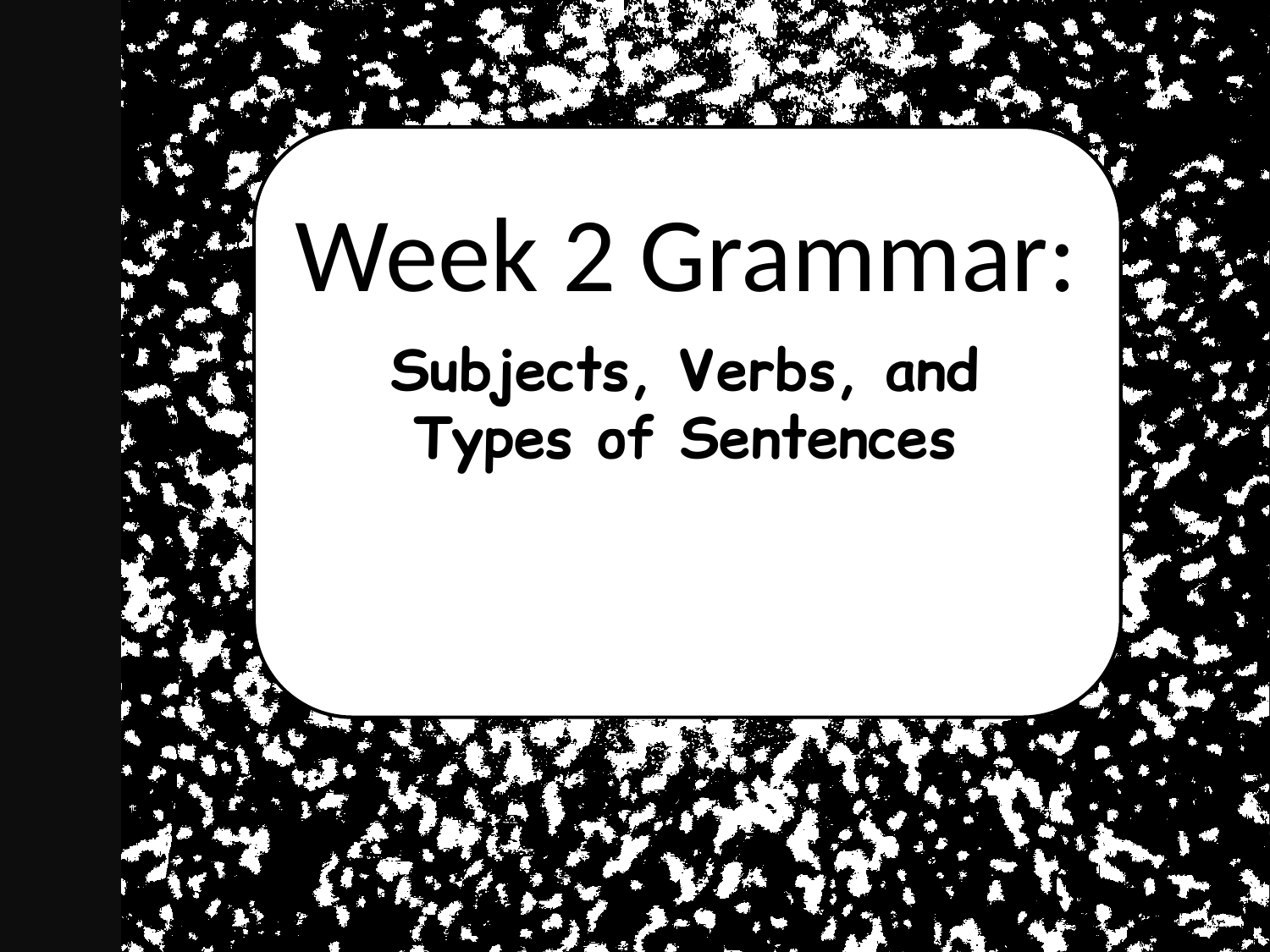

# Week 2 Grammar:
Subjects, Verbs, and
Types of Sentences